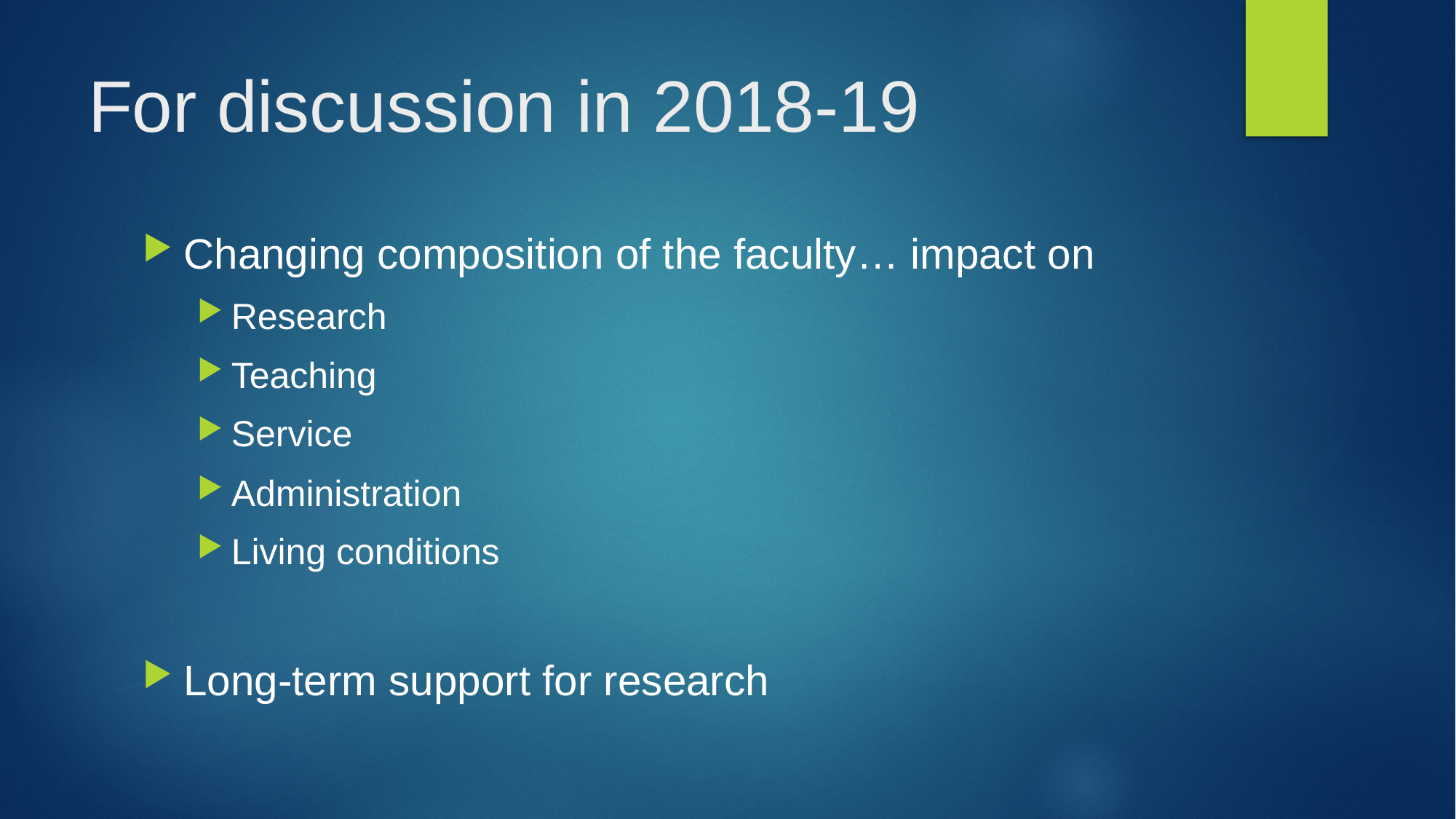

# For discussion in 2018-19
Changing composition of the faculty… impact on
Research
Teaching
Service
Administration
Living conditions

Long-term support for research